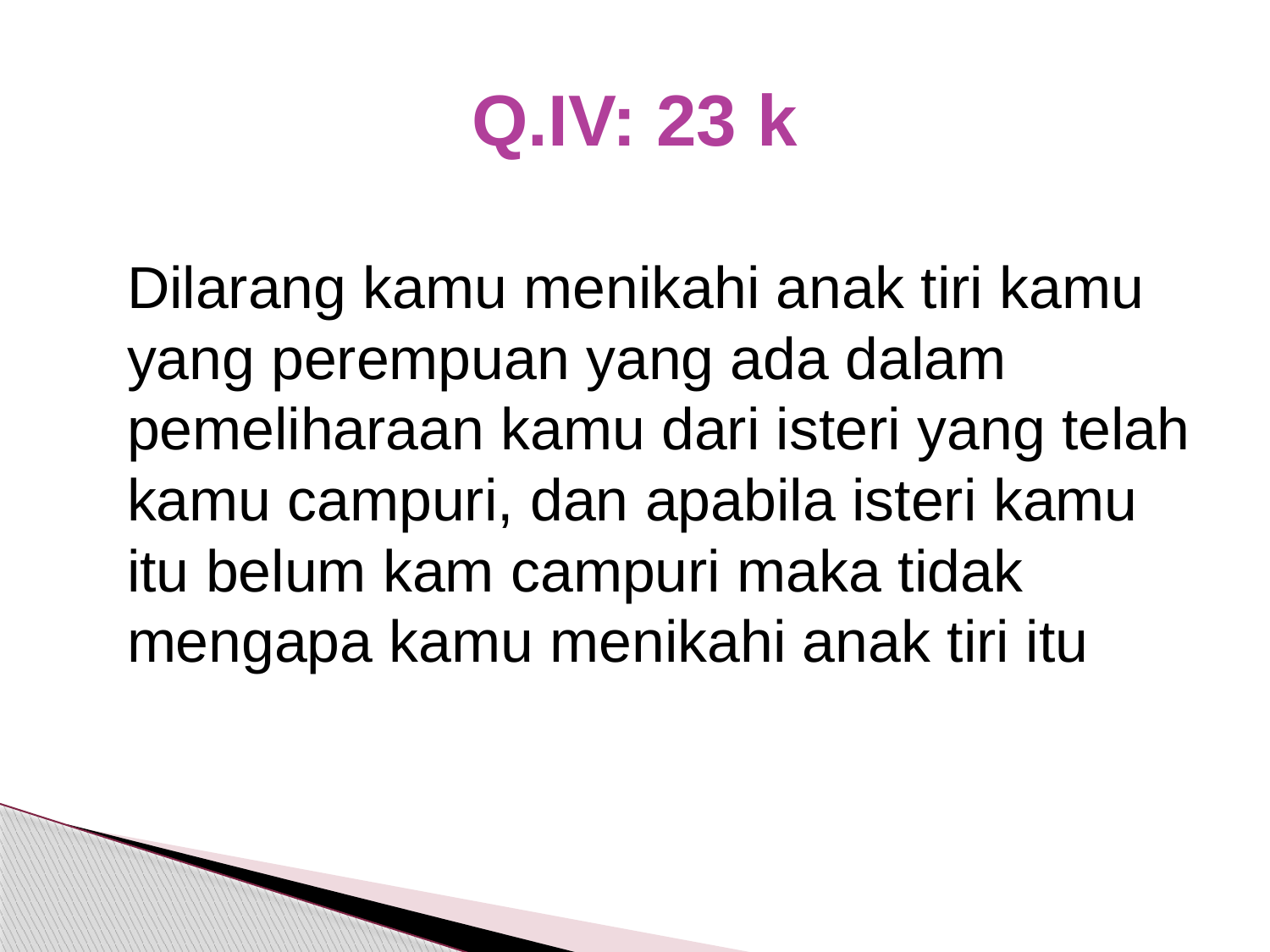

# Q.IV: 23 k
	Dilarang kamu menikahi anak tiri kamu yang perempuan yang ada dalam pemeliharaan kamu dari isteri yang telah kamu campuri, dan apabila isteri kamu itu belum kam campuri maka tidak mengapa kamu menikahi anak tiri itu